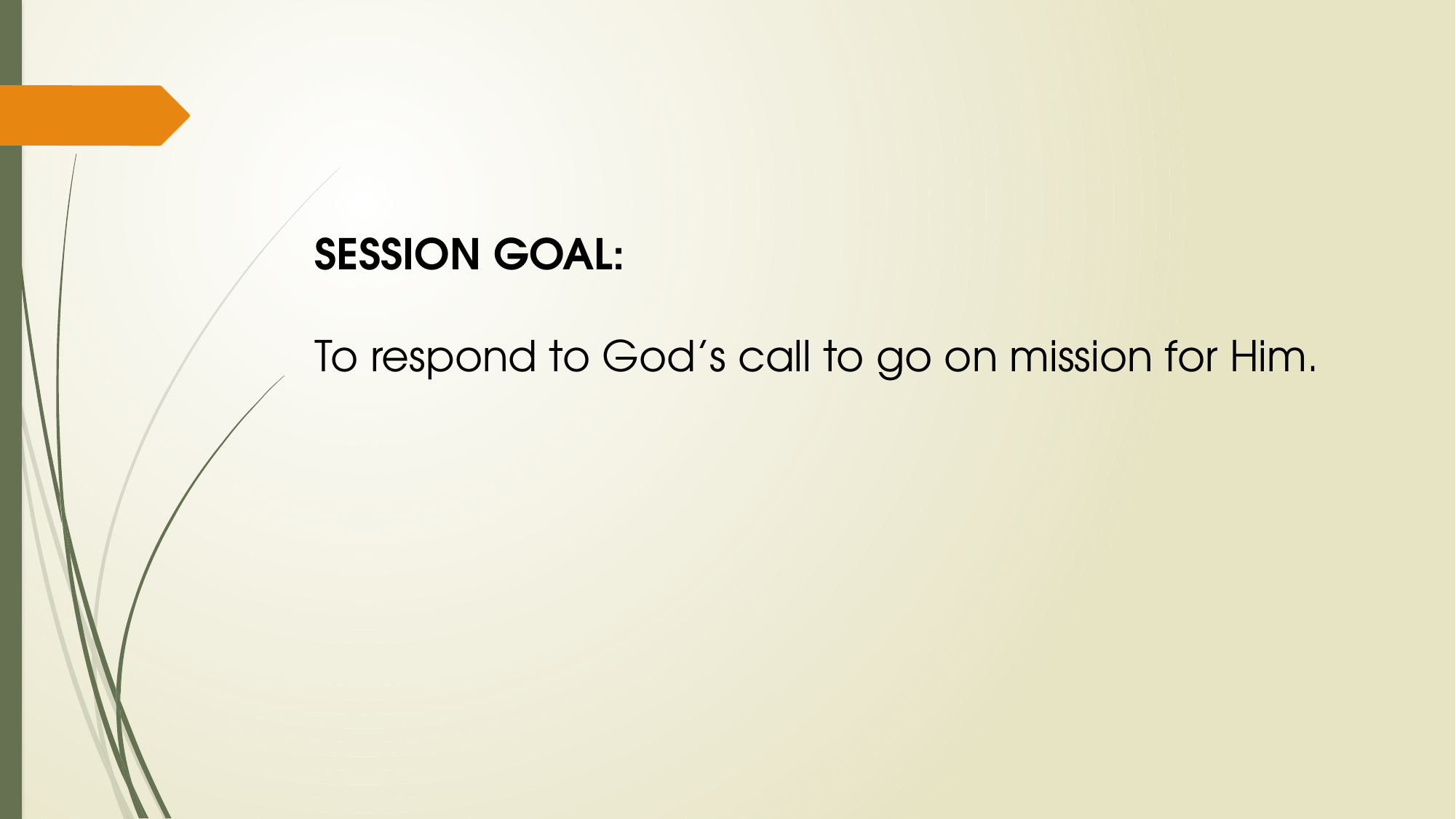

SESSION GOAL:

To respond to God’s call to go on mission for Him.